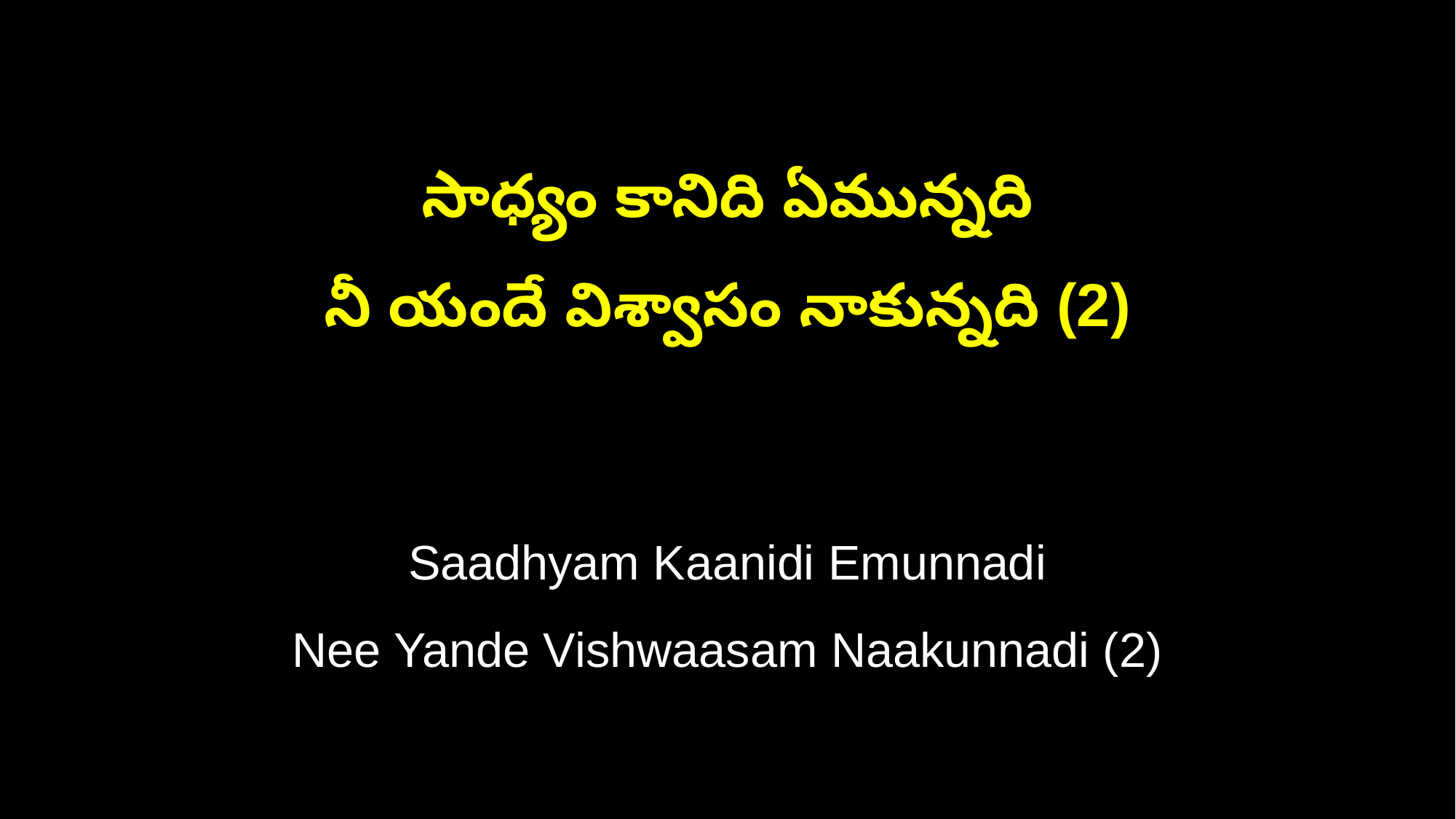

సాధ్యం కానిది ఏమున్నది
నీ యందే విశ్వాసం నాకున్నది (2)
Saadhyam Kaanidi Emunnadi
Nee Yande Vishwaasam Naakunnadi (2)